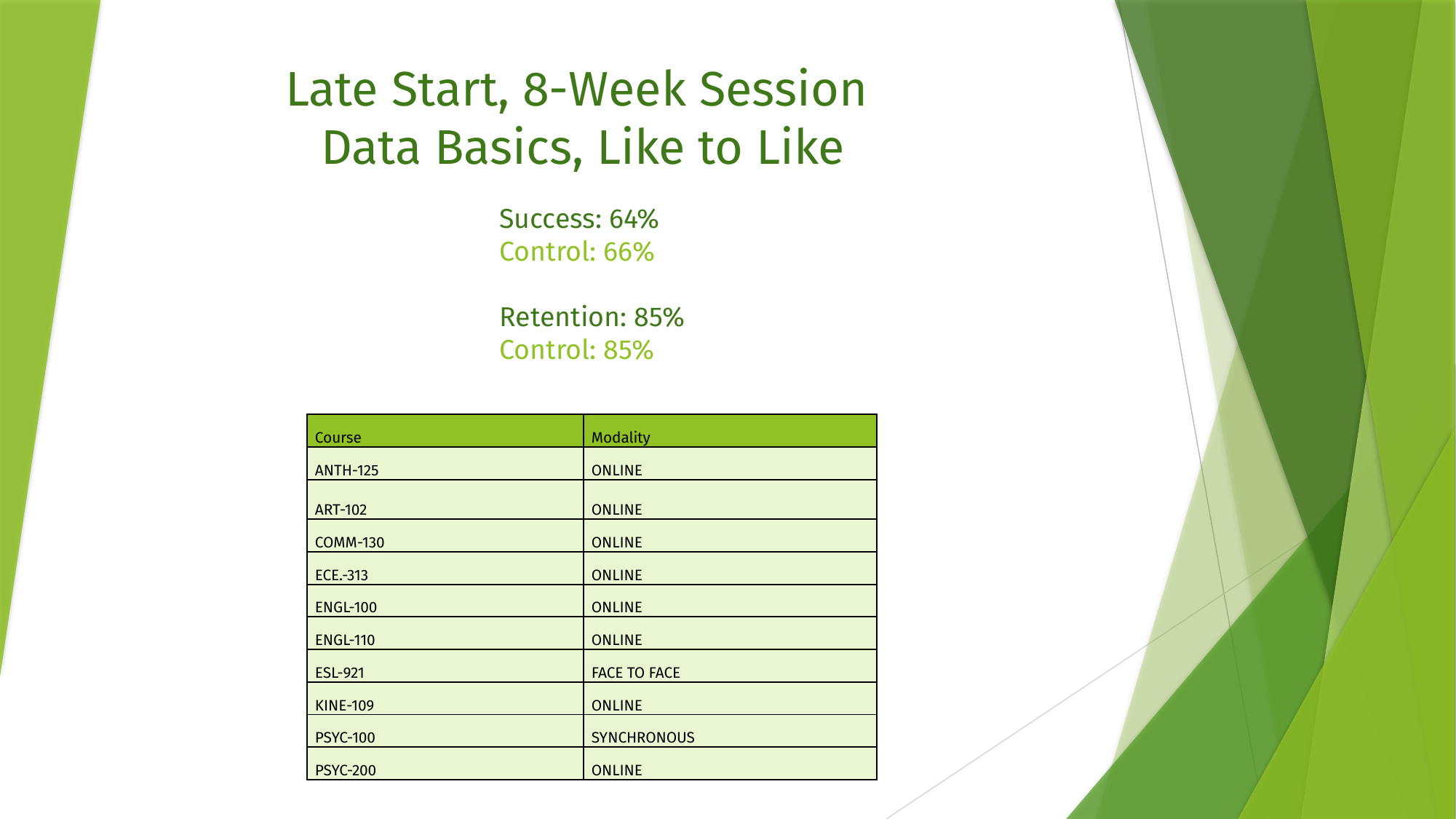

Late Start, 8-Week Session
Data Basics, Like to Like
Success: 64%
Control: 66%

Retention: 85%
Control: 85%

| Course | Modality |
| --- | --- |
| ANTH-125 | ONLINE |
| ART-102 | ONLINE |
| COMM-130 | ONLINE |
| ECE.-313 | ONLINE |
| ENGL-100 | ONLINE |
| ENGL-110 | ONLINE |
| ESL-921 | FACE TO FACE |
| KINE-109 | ONLINE |
| PSYC-100 | SYNCHRONOUS |
| PSYC-200 | ONLINE |